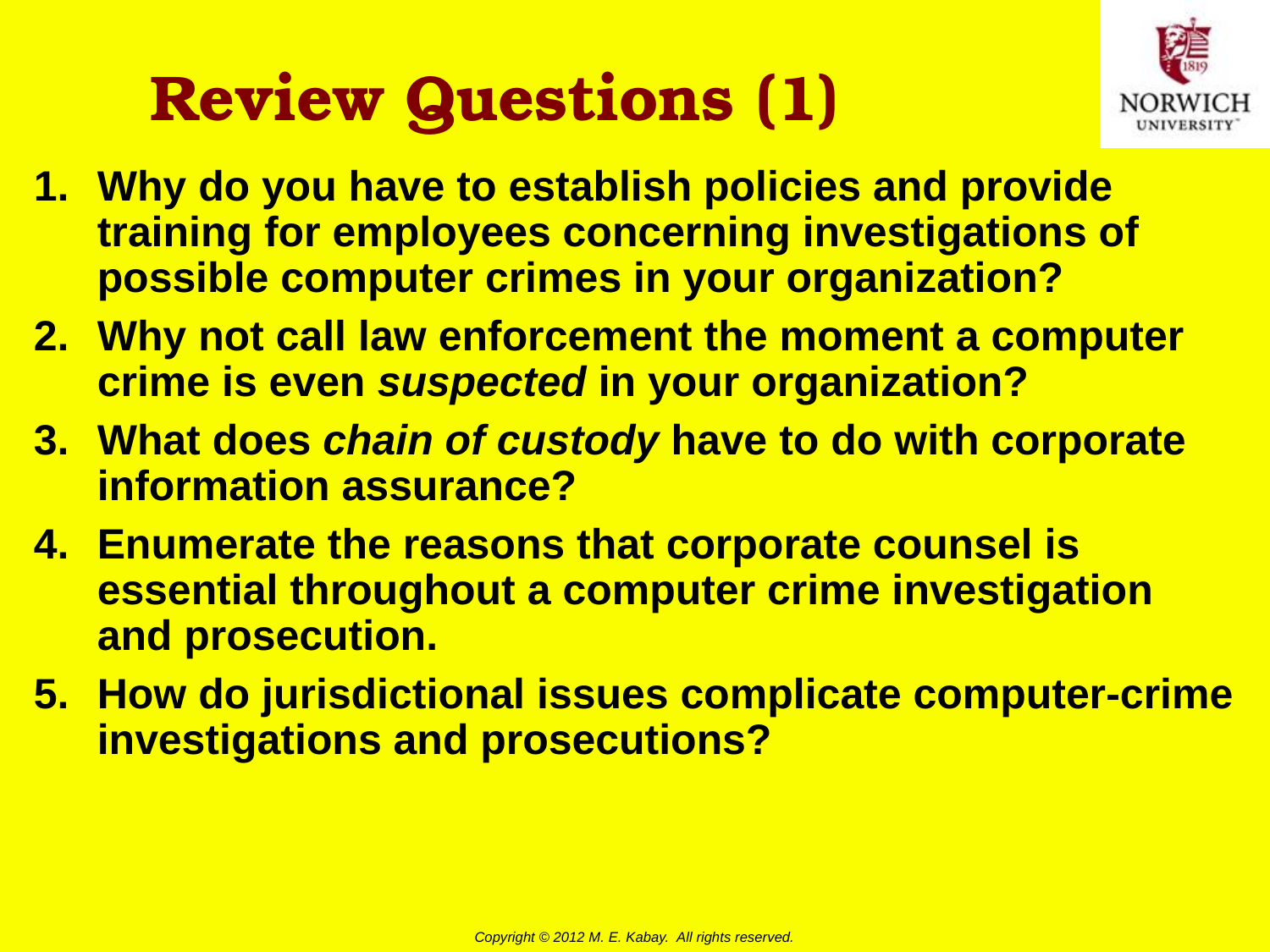

# Review Questions (1)
Why do you have to establish policies and provide training for employees concerning investigations of possible computer crimes in your organization?
Why not call law enforcement the moment a computer crime is even suspected in your organization?
What does chain of custody have to do with corporate information assurance?
Enumerate the reasons that corporate counsel is essential throughout a computer crime investigation and prosecution.
How do jurisdictional issues complicate computer-crime investigations and prosecutions?